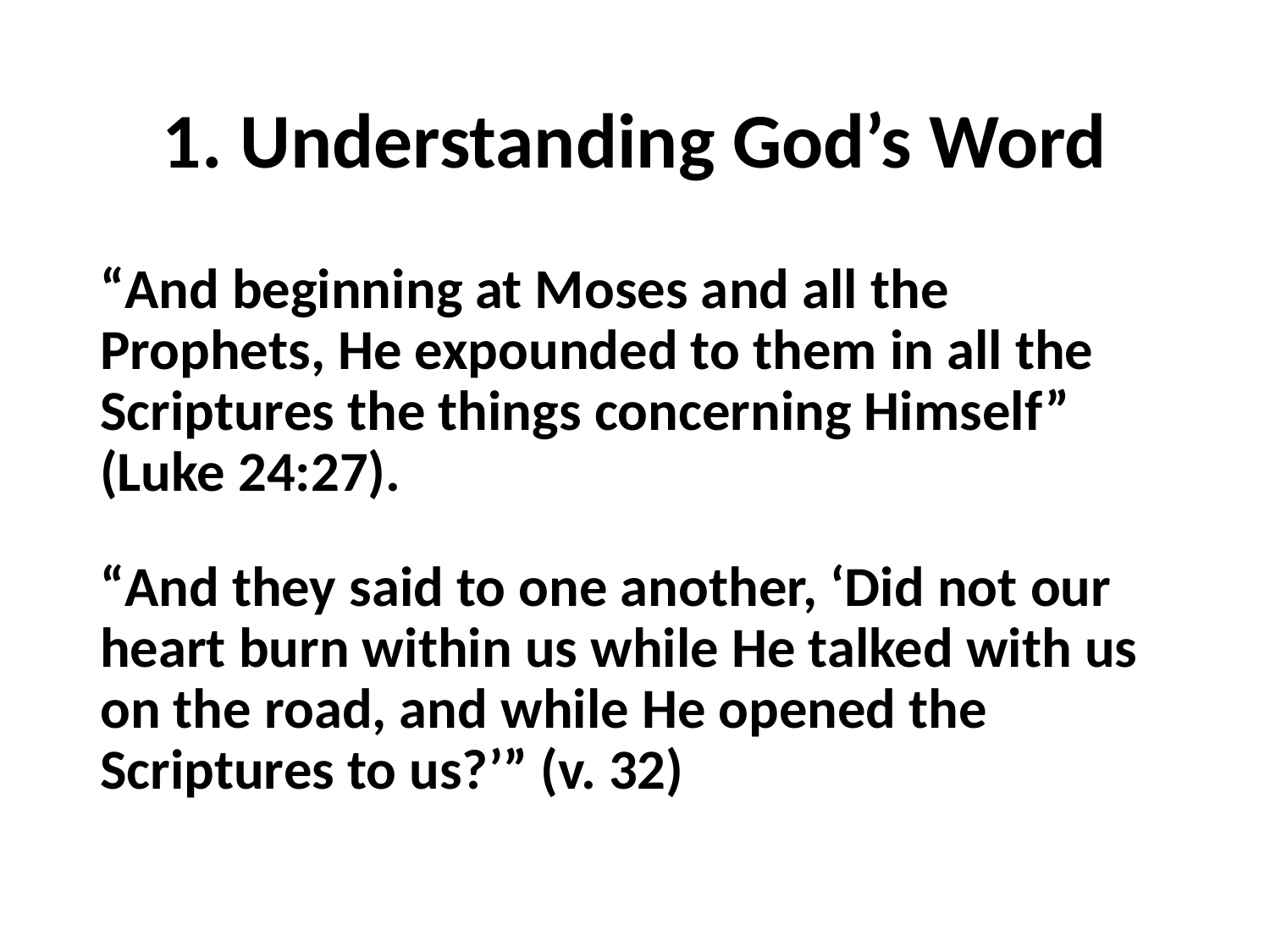

# 1. Understanding God’s Word
“And beginning at Moses and all the Prophets, He expounded to them in all the Scriptures the things concerning Himself” (Luke 24:27).

“And they said to one another, ‘Did not our heart burn within us while He talked with us on the road, and while He opened the Scriptures to us?’” (v. 32)